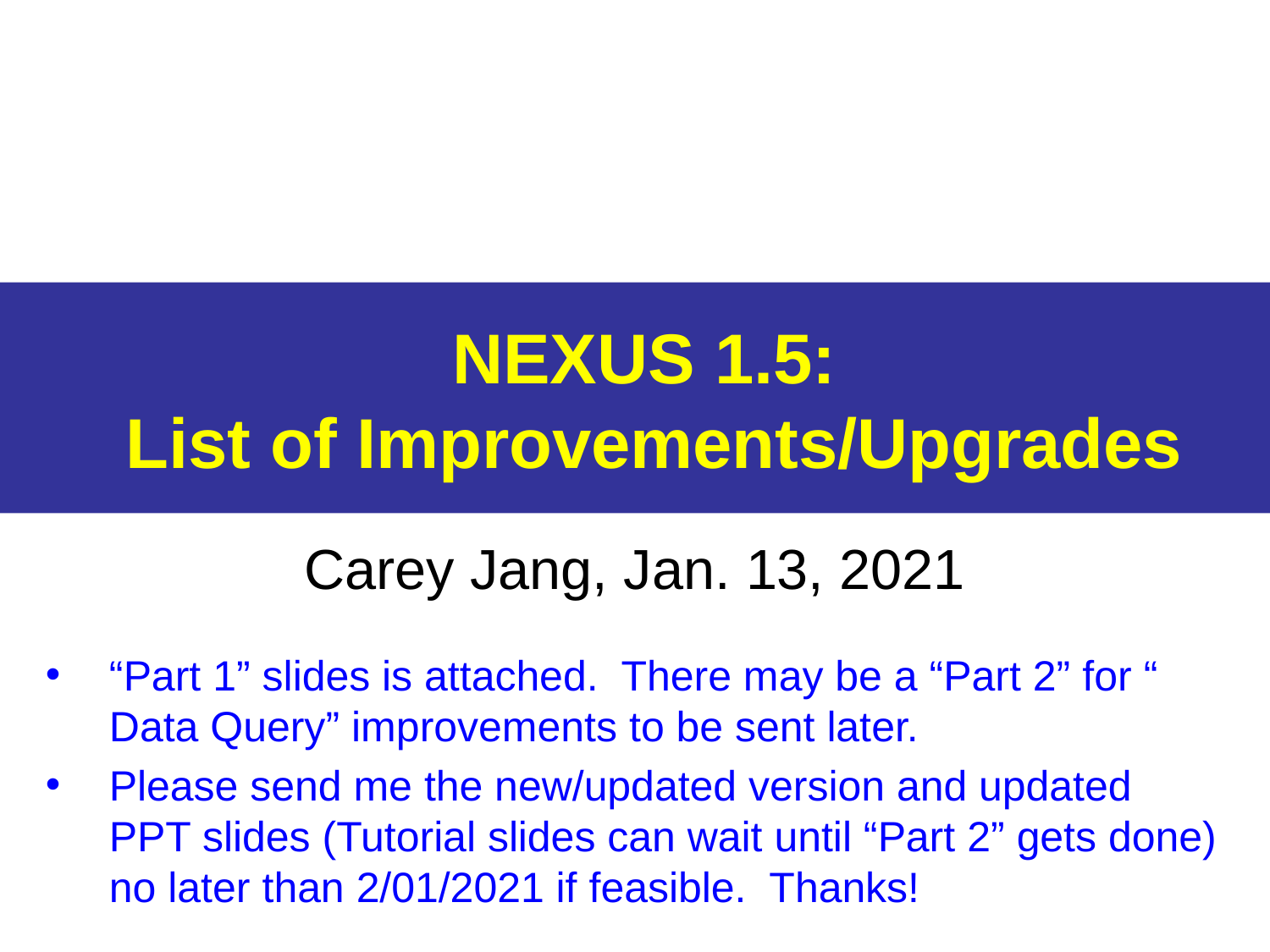

# NEXUS 1.5: List of Improvements/Upgrades
Carey Jang, Jan. 13, 2021

“Part 1” slides is attached.  There may be a “Part 2” for “
Data Query” improvements to be sent later.
Please send me the new/updated version and updated PPT slides (Tutorial slides can wait until “Part 2” gets done) no later than 2/01/2021 if feasible.  Thanks!